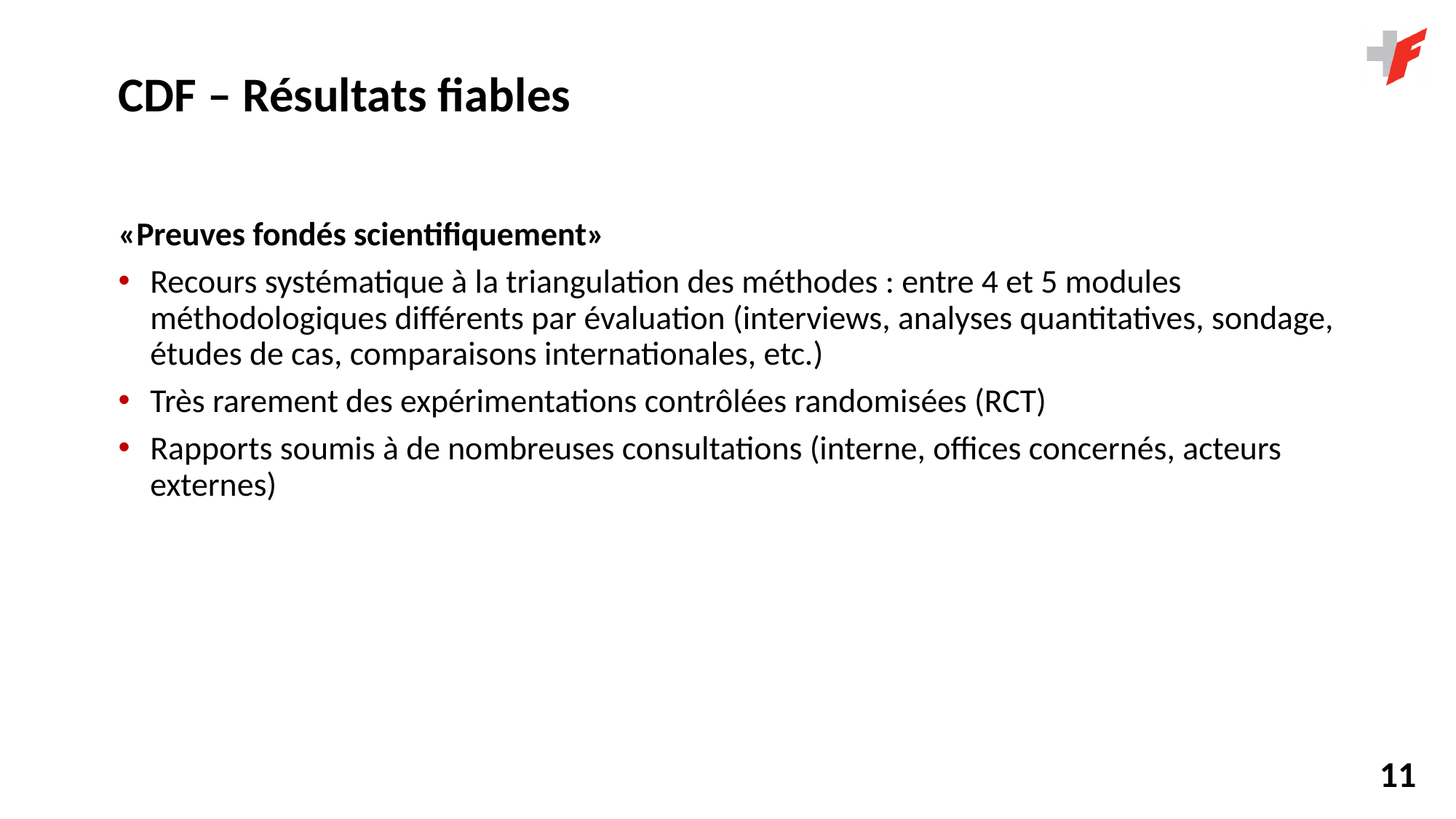

# CDF – Résultats fiables
«Preuves fondés scientifiquement»
Recours systématique à la triangulation des méthodes : entre 4 et 5 modules méthodologiques différents par évaluation (interviews, analyses quantitatives, sondage, études de cas, comparaisons internationales, etc.)
Très rarement des expérimentations contrôlées randomisées (RCT)
Rapports soumis à de nombreuses consultations (interne, offices concernés, acteurs externes)